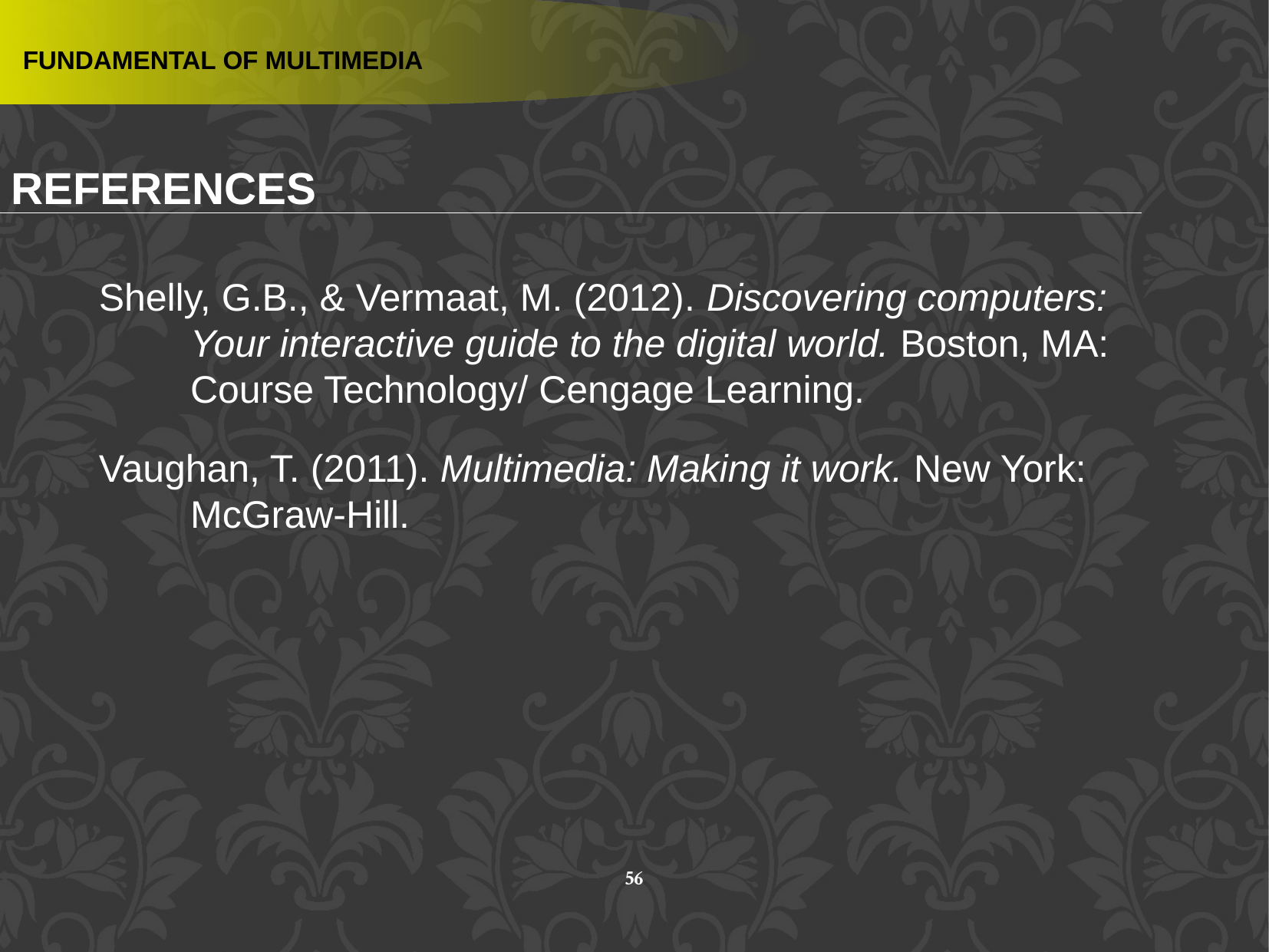

FUNDAMENTAL OF MULTIMEDIA
REFERENCES
Shelly, G.B., & Vermaat, M. (2012). Discovering computers: Your interactive guide to the digital world. Boston, MA: Course Technology/ Cengage Learning.
Vaughan, T. (2011). Multimedia: Making it work. New York: McGraw-Hill.

56